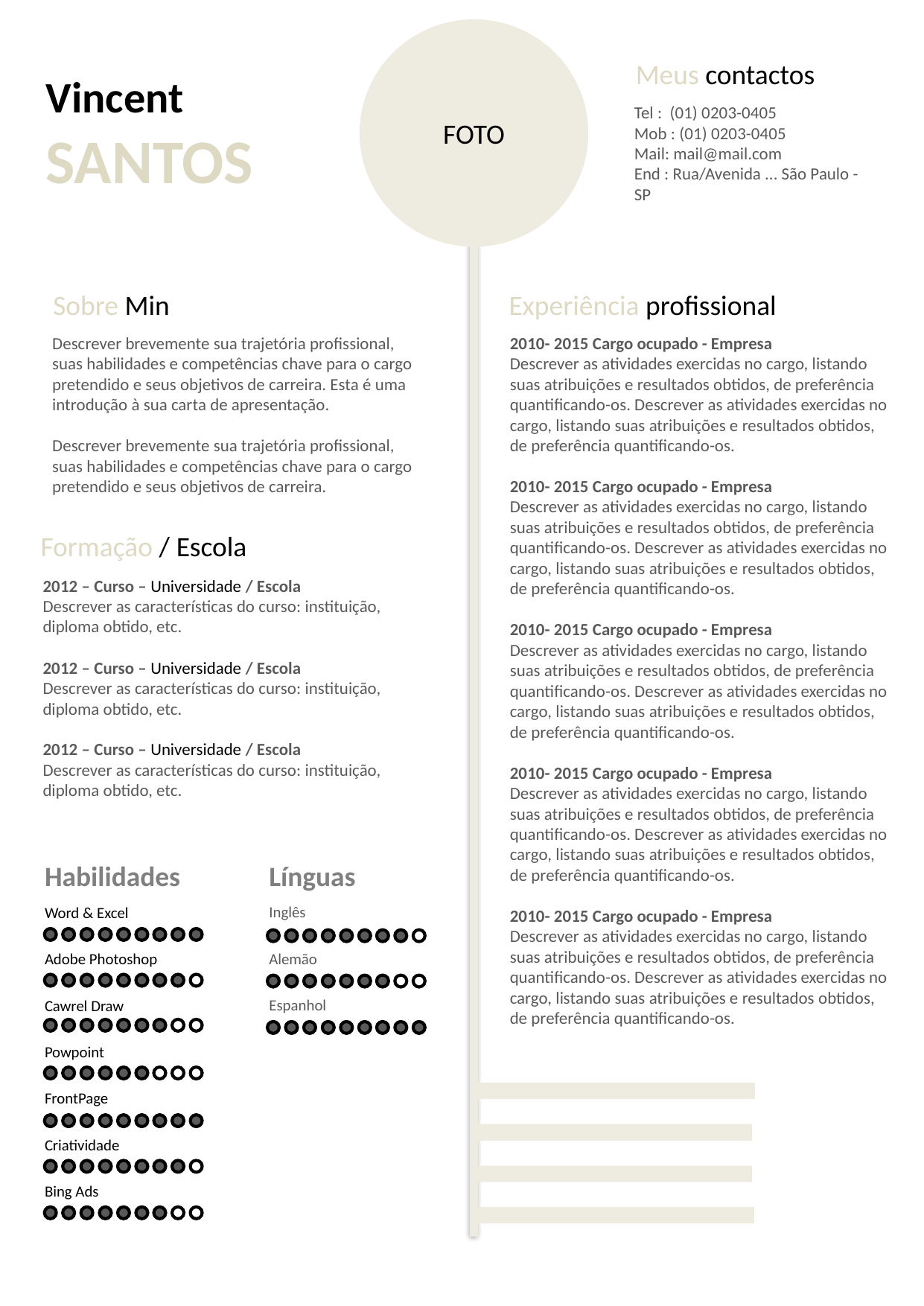

FOTO

Meus contactos
Vincent
SANTOS
Tel :  (01) 0203-0405
Mob : (01) 0203-0405
Mail: mail@mail.com
End : Rua/Avenida ... São Paulo - SP

Sobre Min
Experiência profissional
Descrever brevemente sua trajetória profissional, suas habilidades e competências chave para o cargo pretendido e seus objetivos de carreira. Esta é uma introdução à sua carta de apresentação.

Descrever brevemente sua trajetória profissional, suas habilidades e competências chave para o cargo pretendido e seus objetivos de carreira.
2010- 2015 Cargo ocupado - Empresa
Descrever as atividades exercidas no cargo, listando suas atribuições e resultados obtidos, de preferência quantificando-os. Descrever as atividades exercidas no cargo, listando suas atribuições e resultados obtidos, de preferência quantificando-os.

2010- 2015 Cargo ocupado - Empresa
Descrever as atividades exercidas no cargo, listando suas atribuições e resultados obtidos, de preferência quantificando-os. Descrever as atividades exercidas no cargo, listando suas atribuições e resultados obtidos, de preferência quantificando-os.

2010- 2015 Cargo ocupado - Empresa
Descrever as atividades exercidas no cargo, listando suas atribuições e resultados obtidos, de preferência quantificando-os. Descrever as atividades exercidas no cargo, listando suas atribuições e resultados obtidos, de preferência quantificando-os.

2010- 2015 Cargo ocupado - Empresa
Descrever as atividades exercidas no cargo, listando suas atribuições e resultados obtidos, de preferência quantificando-os. Descrever as atividades exercidas no cargo, listando suas atribuições e resultados obtidos, de preferência quantificando-os.

2010- 2015 Cargo ocupado - Empresa
Descrever as atividades exercidas no cargo, listando suas atribuições e resultados obtidos, de preferência quantificando-os. Descrever as atividades exercidas no cargo, listando suas atribuições e resultados obtidos, de preferência quantificando-os.

Formação / Escola
2012 – Curso – Universidade / Escola
Descrever as características do curso: instituição, diploma obtido, etc.
2012 – Curso – Universidade / Escola
Descrever as características do curso: instituição, diploma obtido, etc.

2012 – Curso – Universidade / Escola
Descrever as características do curso: instituição, diploma obtido, etc.

Línguas
Inglês
Alemão
Espanhol
Habilidades
Word & Excel
Adobe Photoshop
Cawrel Draw
Powpoint
FrontPage
Criatividade
Bing Ads